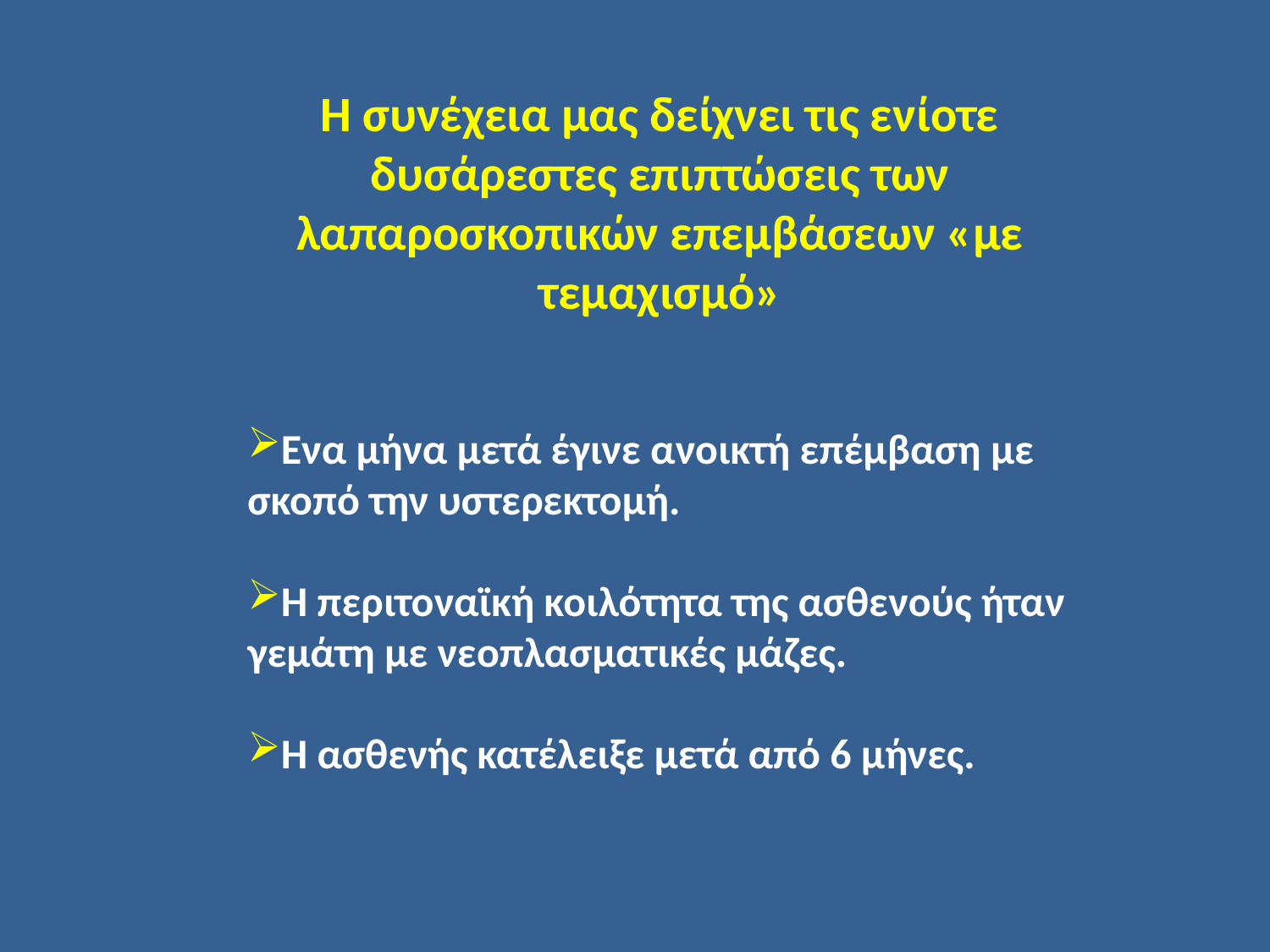

Η συνέχεια μας δείχνει τις ενίοτε δυσάρεστες επιπτώσεις των λαπαροσκοπικών επεμβάσεων «με τεμαχισμό»
Ενα μήνα μετά έγινε ανοικτή επέμβαση με σκοπό την υστερεκτομή.

Η περιτοναϊκή κοιλότητα της ασθενούς ήταν γεμάτη με νεοπλασματικές μάζες.

Η ασθενής κατέλειξε μετά από 6 μήνες.